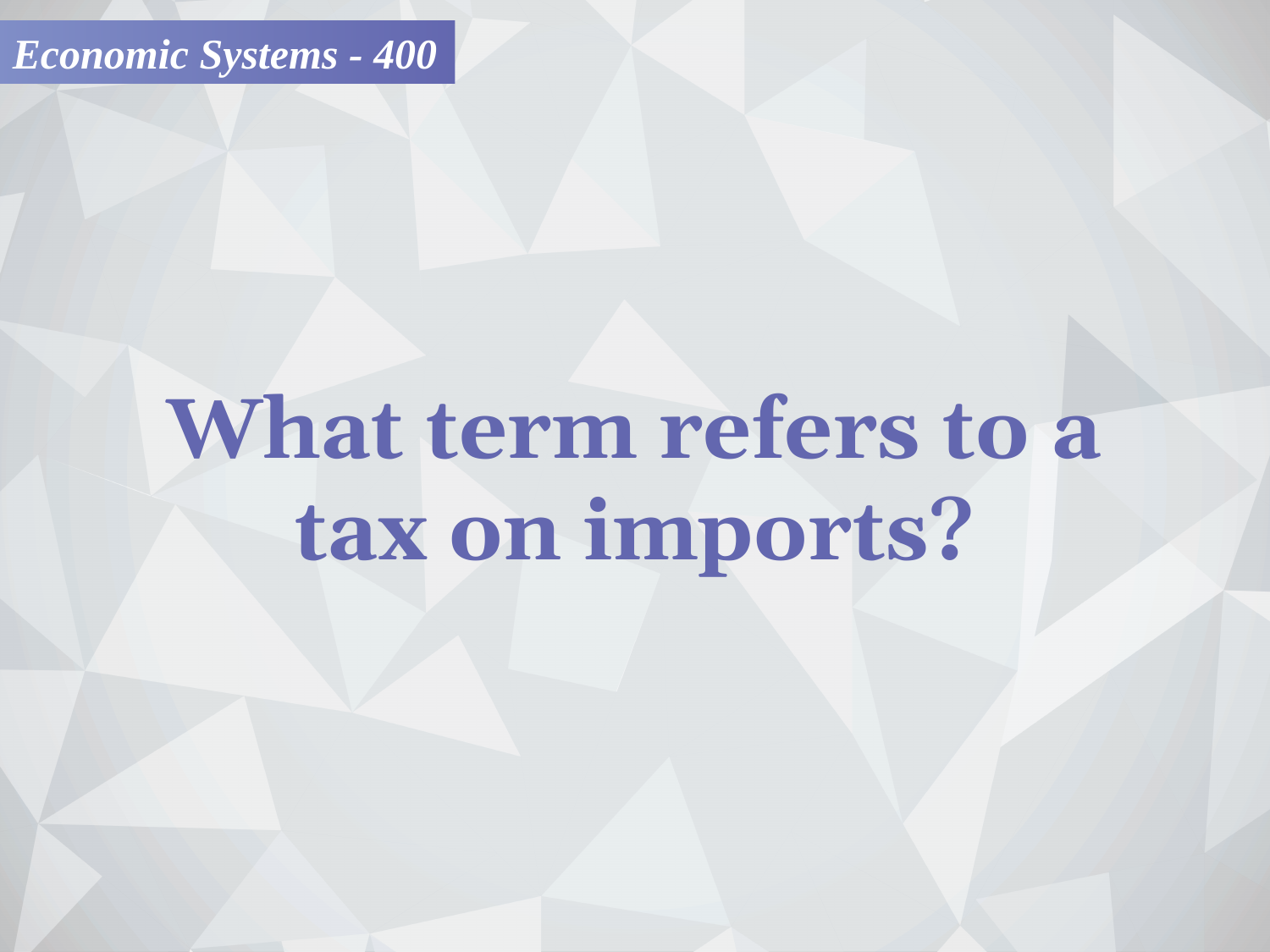

Economic Systems - 400
What term refers to a
tax on imports?